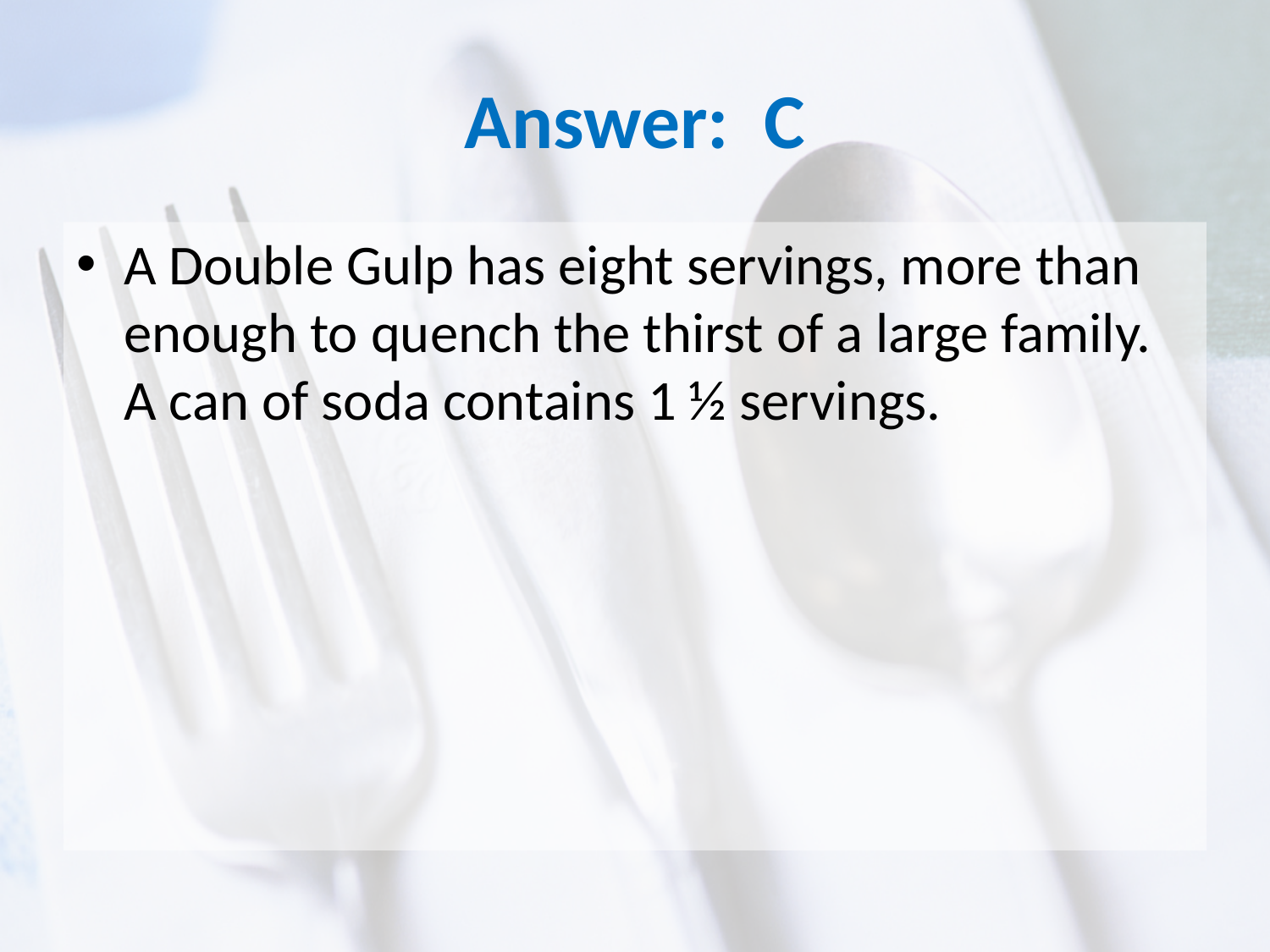

# Answer:  C
A Double Gulp has eight servings, more than enough to quench the thirst of a large family. A can of soda contains 1 ½ servings.